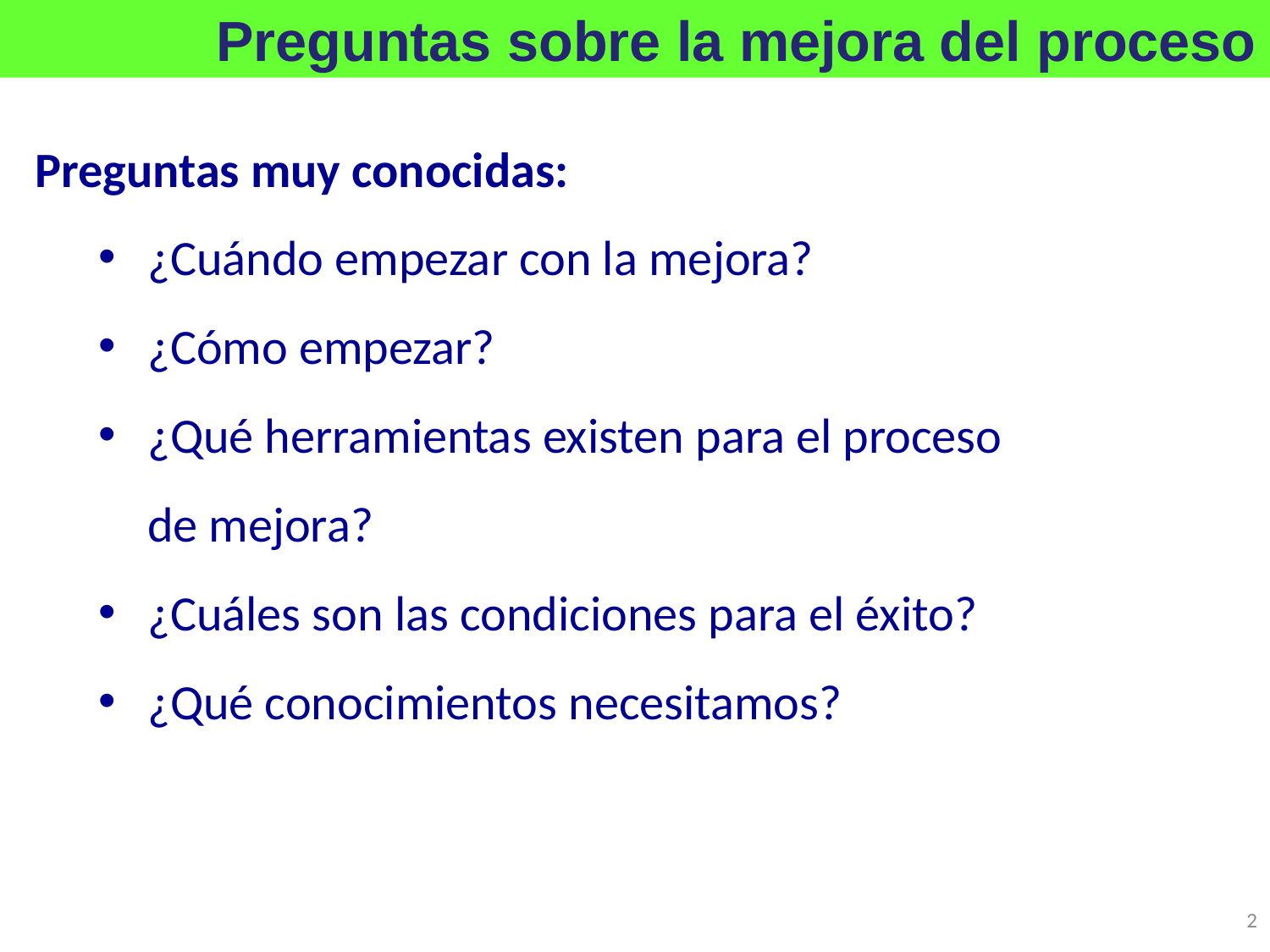

Preguntas sobre la mejora del proceso
Preguntas muy conocidas:
¿Cuándo empezar con la mejora?
¿Cómo empezar?
¿Qué herramientas existen para el proceso
de mejora?
¿Cuáles son las condiciones para el éxito?
¿Qué conocimientos necesitamos?

2